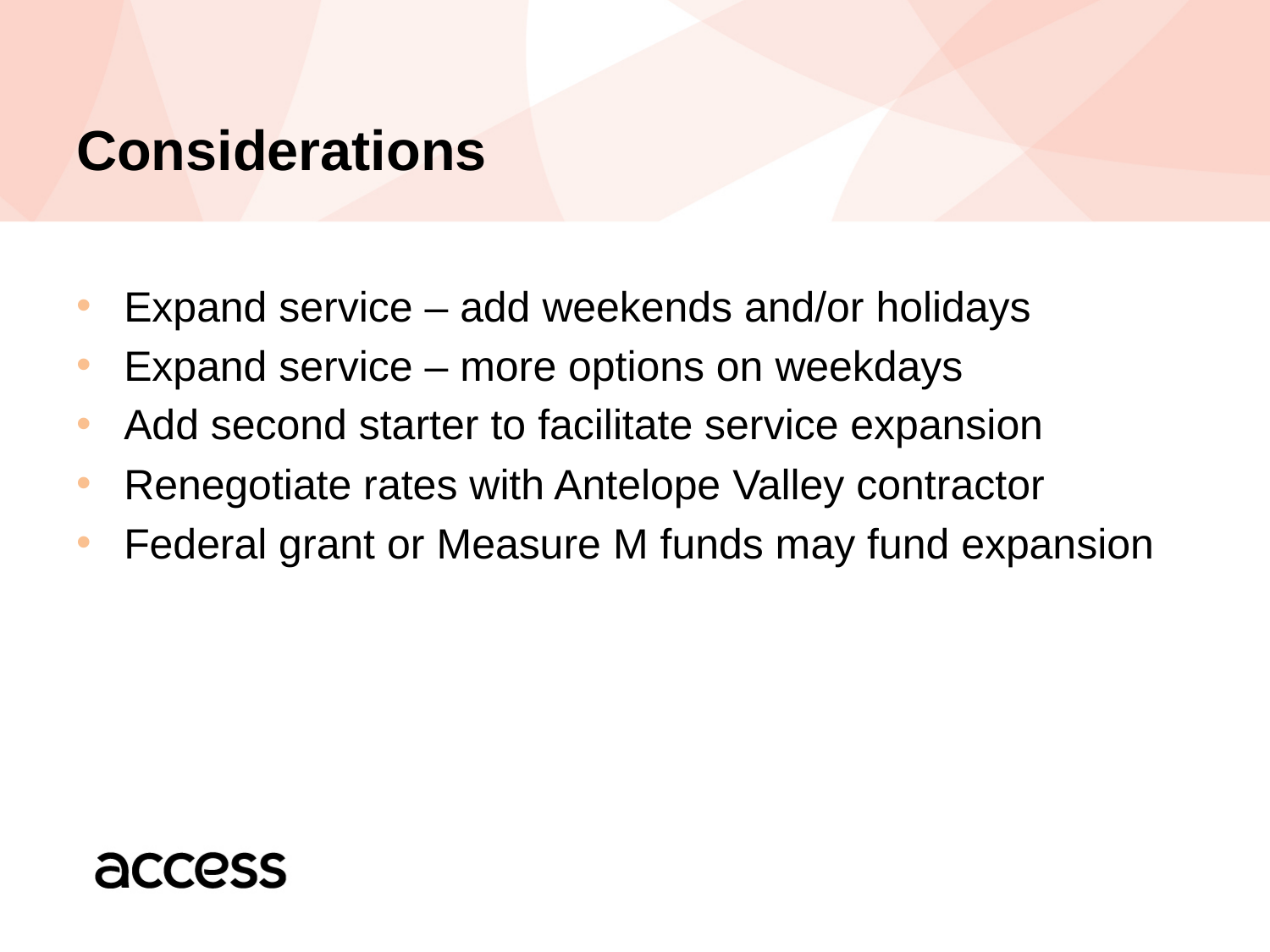

# Considerations

Expand service – add weekends and/or holidays
Expand service – more options on weekdays
Add second starter to facilitate service expansion
Renegotiate rates with Antelope Valley contractor
Federal grant or Measure M funds may fund expansion